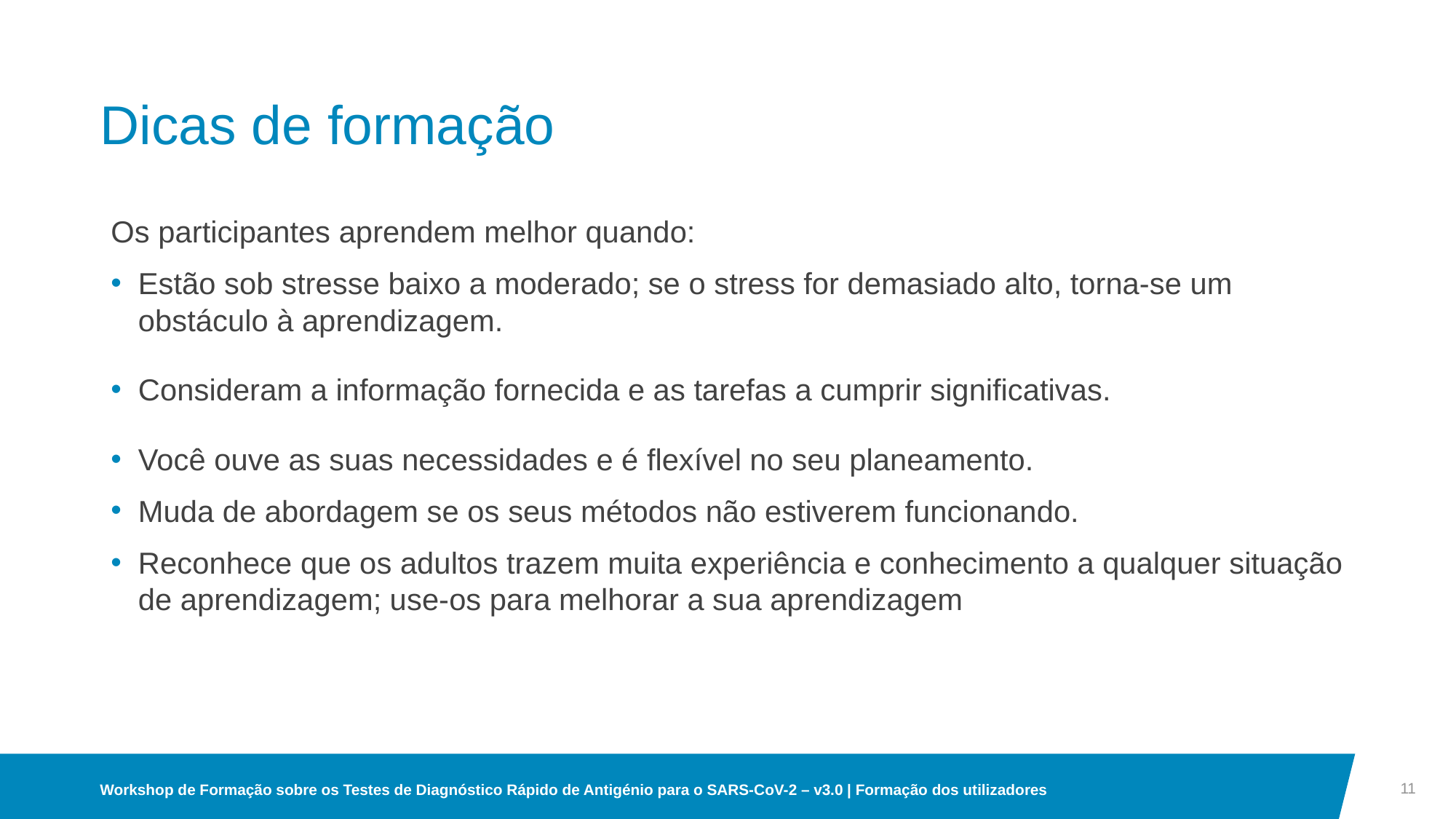

# Dicas de formação
Os participantes aprendem melhor quando:
Estão sob stresse baixo a moderado; se o stress for demasiado alto, torna-se um obstáculo à aprendizagem.
Consideram a informação fornecida e as tarefas a cumprir significativas.
Você ouve as suas necessidades e é flexível no seu planeamento.
Muda de abordagem se os seus métodos não estiverem funcionando.
Reconhece que os adultos trazem muita experiência e conhecimento a qualquer situação de aprendizagem; use-os para melhorar a sua aprendizagem

11
Workshop de Formação sobre os Testes de Diagnóstico Rápido de Antigénio para o SARS-CoV-2 – v3.0 | Formação dos utilizadores